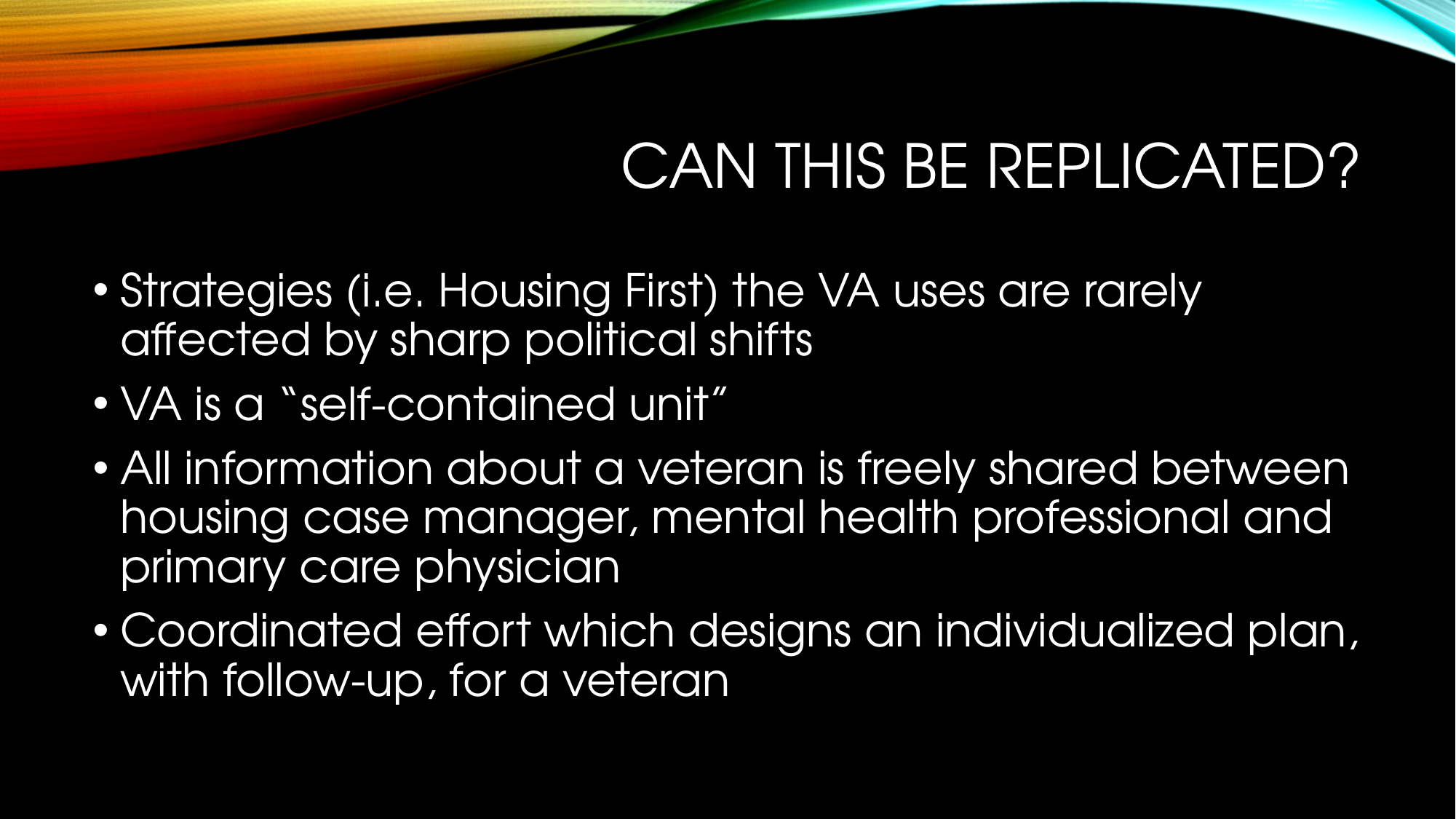

# Can this be replicated?
Strategies (i.e. Housing First) the VA uses are rarely affected by sharp political shifts
VA is a “self-contained unit”
All information about a veteran is freely shared between housing case manager, mental health professional and primary care physician
Coordinated effort which designs an individualized plan, with follow-up, for a veteran